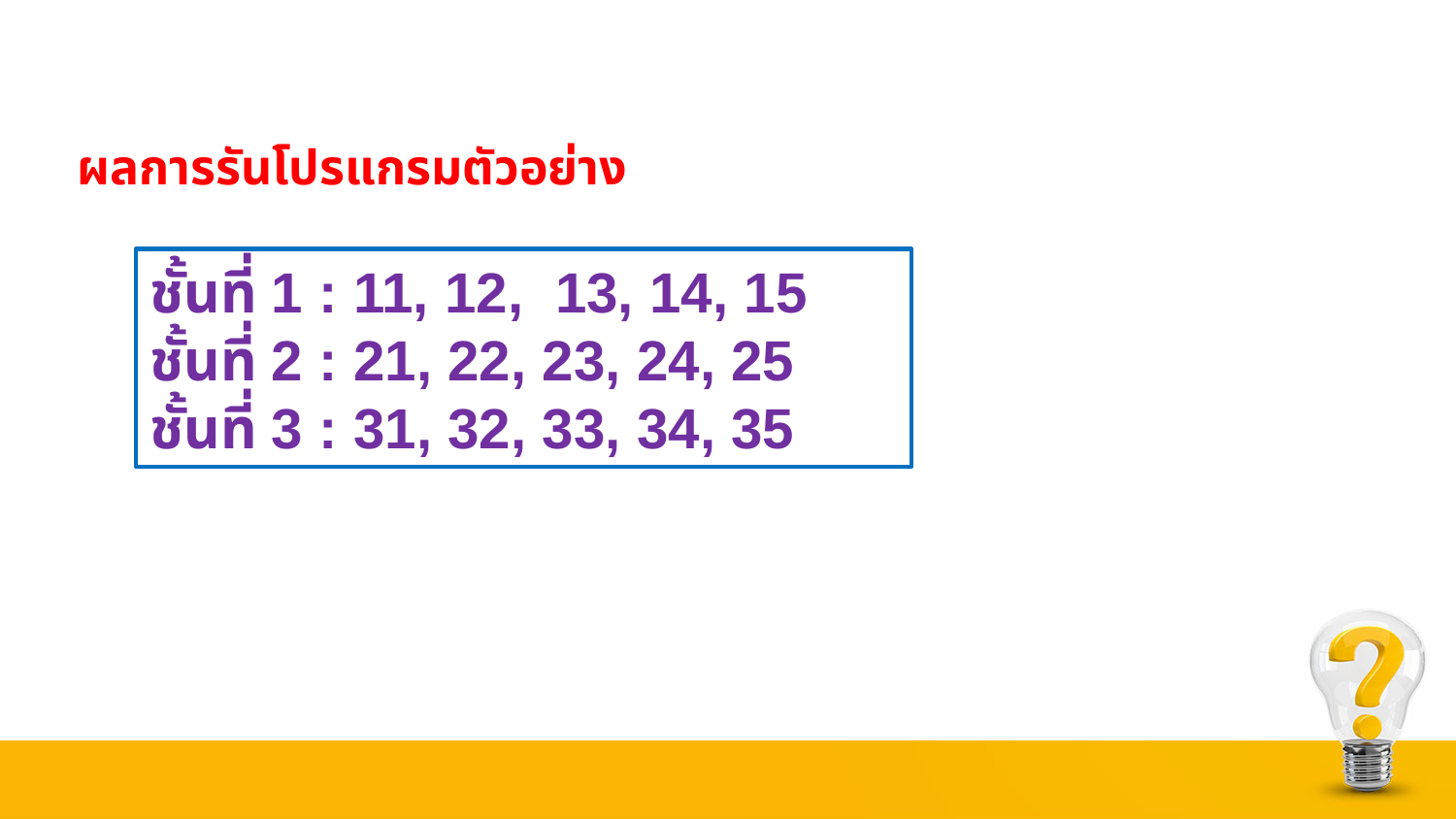

ผลการรันโปรแกรมตัวอย่าง
ชั้นที่ 1 : 11, 12,  13, 14, 15
ชั้นที่ 2 : 21, 22, 23, 24, 25
ชั้นที่ 3 : 31, 32, 33, 34, 35